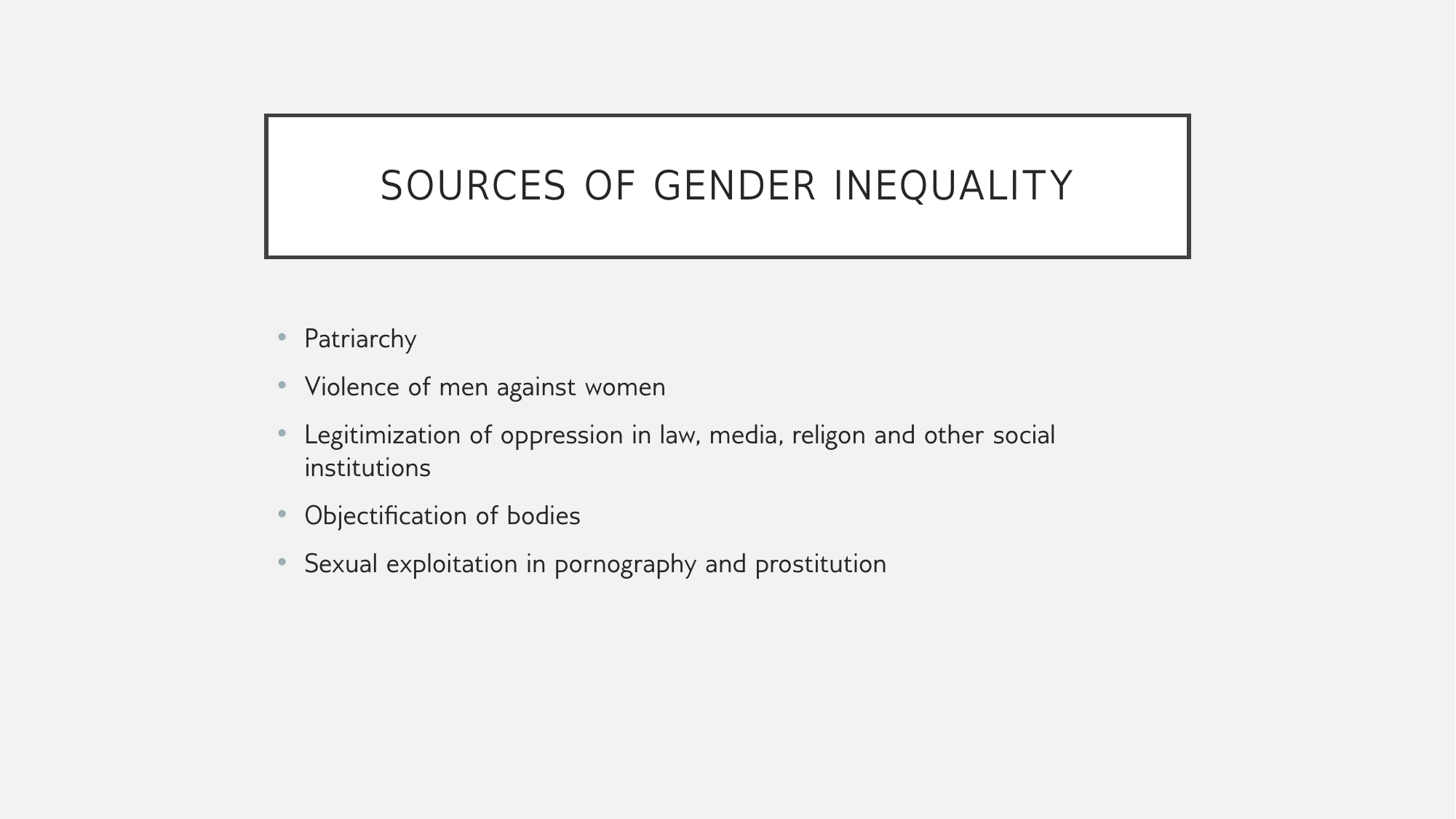

# Sources of gender inequality
Patriarchy
Violence of men against women
Legitimization of oppression in law, media, religon and other social institutions
Objectification of bodies
Sexual exploitation in pornography and prostitution